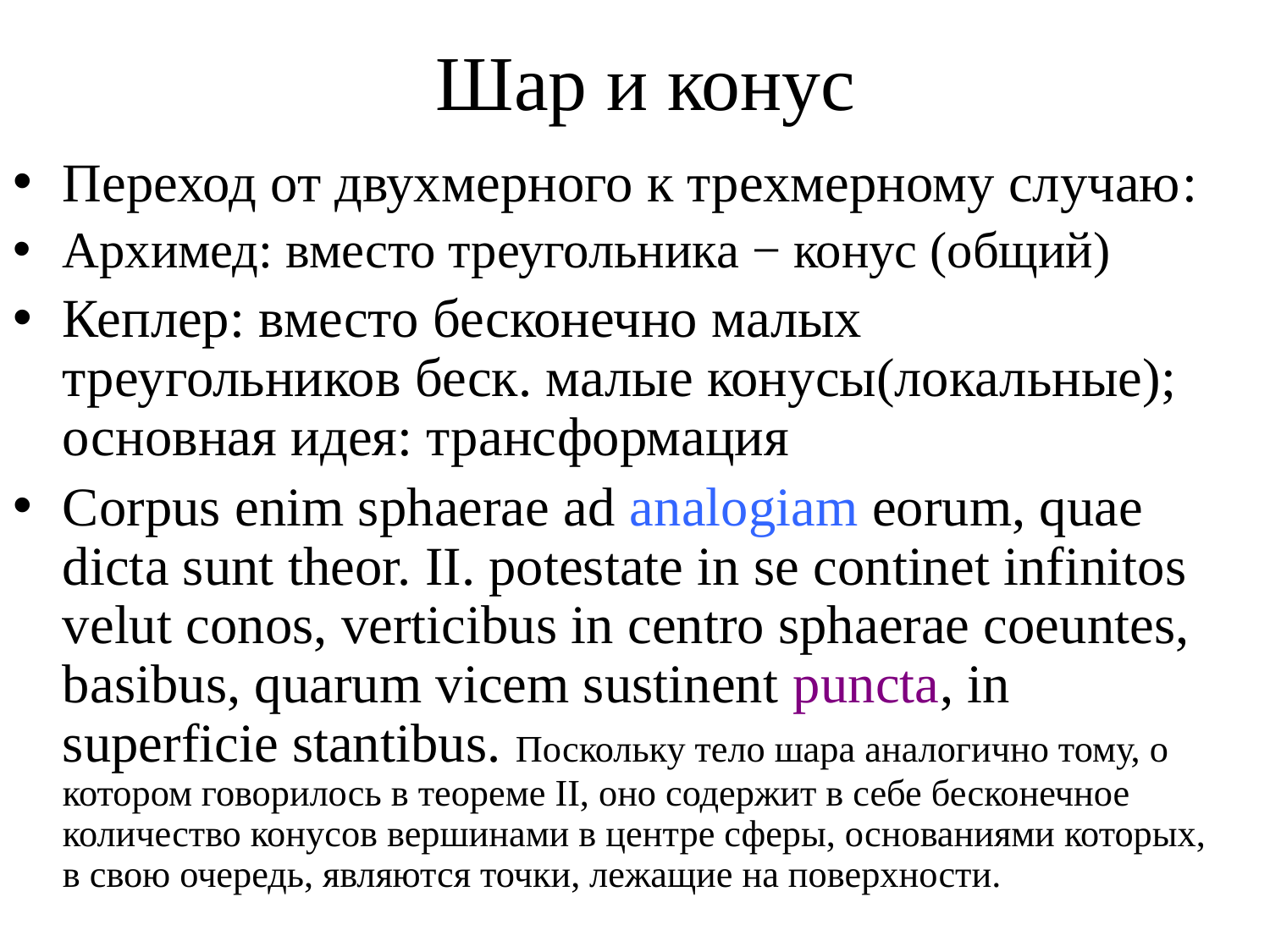

# Шар и конус
Переход от двухмерного к трехмерному случаю:
Архимед: вместо треугольника − конус (общий)
Кеплер: вместо бесконечно малых треугольников беск. малые конусы(локальные); основная идея: трансформация
Corpus enim sphaerae ad analogiam eorum, quae dicta sunt theor. II. potestate in se continet infinitos velut conos, verticibus in centro sphaerae coeuntes, basibus, quarum vicem sustinent puncta, in superficie stantibus. Поскольку тело шара аналогично тому, о котором говорилось в теореме II, оно содержит в себе бесконечное количество конусов вершинами в центре сферы, основаниями которых, в свою очередь, являются точки, лежащие на поверхности.